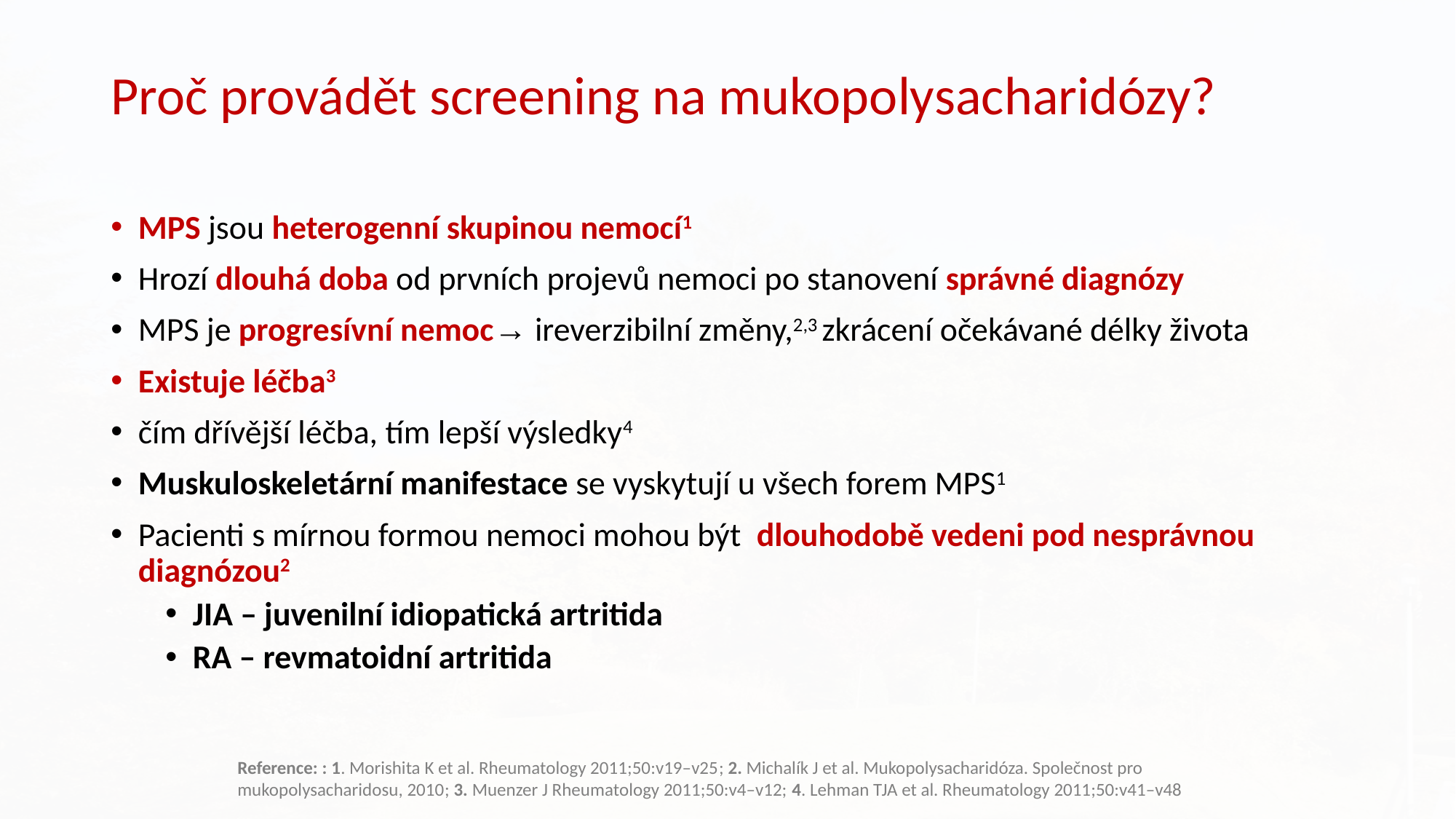

# Proč provádět screening na mukopolysacharidózy?
MPS jsou heterogenní skupinou nemocí1
Hrozí dlouhá doba od prvních projevů nemoci po stanovení správné diagnózy
MPS je progresívní nemoc→ ireverzibilní změny,2,3 zkrácení očekávané délky života
Existuje léčba3
čím dřívější léčba, tím lepší výsledky4
Muskuloskeletární manifestace se vyskytují u všech forem MPS1
Pacienti s mírnou formou nemoci mohou být  dlouhodobě vedeni pod nesprávnou diagnózou2
JIA – juvenilní idiopatická artritida
RA – revmatoidní artritida

Reference: : 1. Morishita K et al. Rheumatology 2011;50:v19–v25; 2. Michalík J et al. Mukopolysacharidóza. Společnost pro mukopolysacharidosu, 2010; 3. Muenzer J Rheumatology 2011;50:v4–v12; 4. Lehman TJA et al. Rheumatology 2011;50:v41–v48